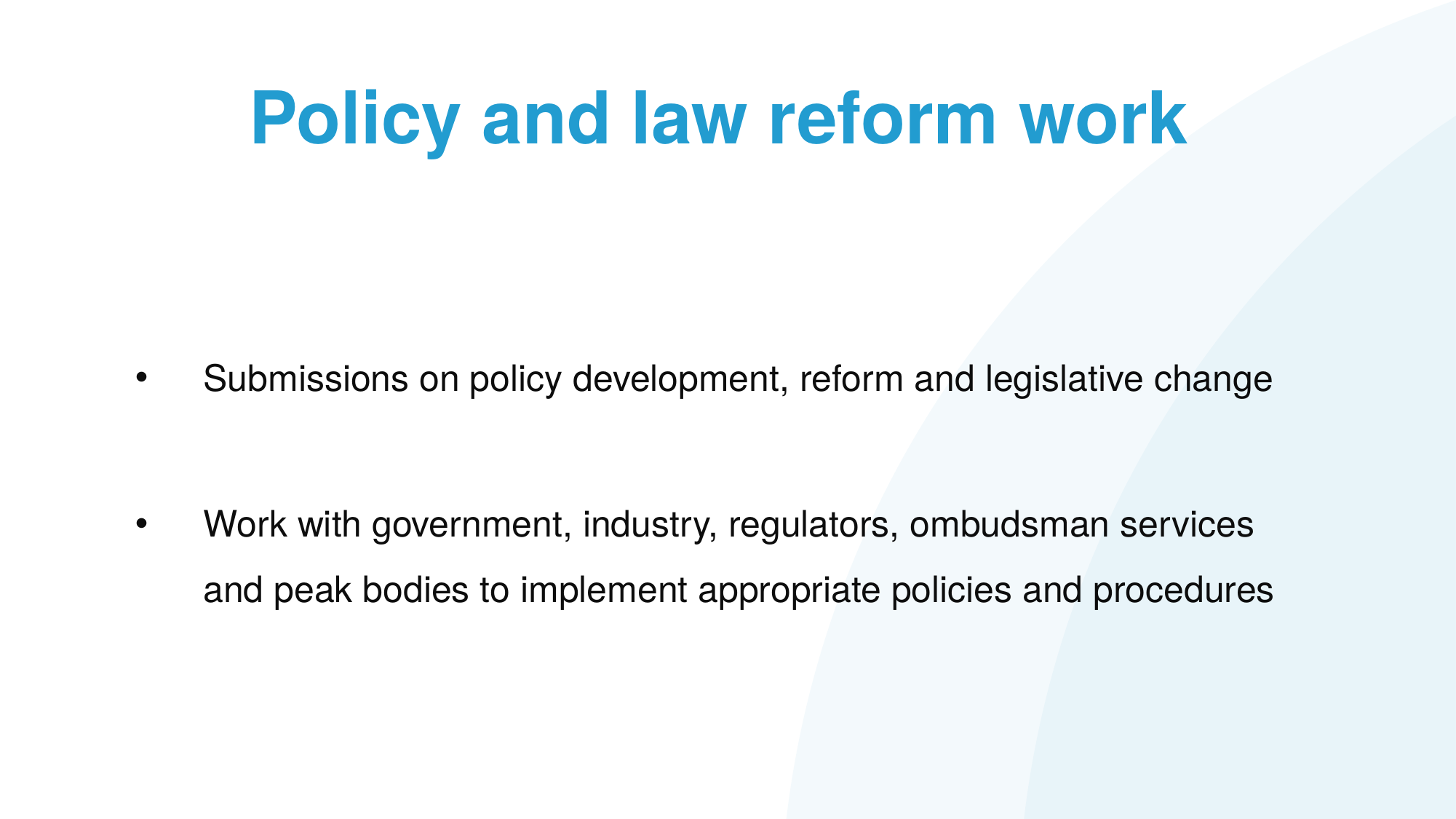

# Policy and law reform work
Submissions on policy development, reform and legislative change

Work with government, industry, regulators, ombudsman services and peak bodies to implement appropriate policies and procedures